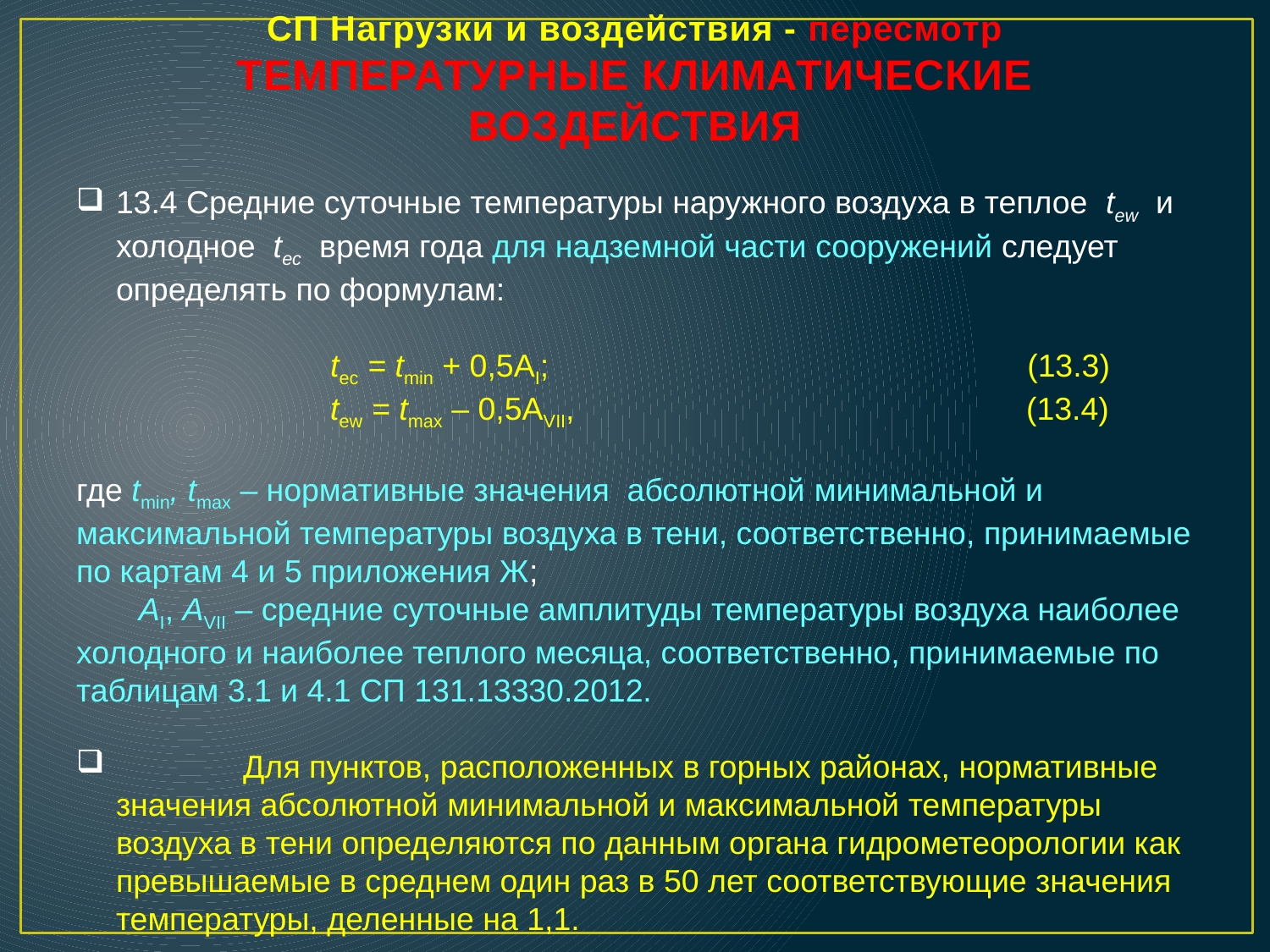

# СП Нагрузки и воздействия - пересмотр ТЕМПЕРАТУРНЫЕ КЛИМАТИЧЕСКИЕ ВОЗДЕЙСТВИЯ
13.4 Средние суточные температуры наружного воздуха в теплое  tew  и  холодное  tec  время года для надземной части сооружений следует определять по формулам:

		tec = tmin + 0,5AI;                                                      (13.3)
		tew = tmax – 0,5AVII,                                                   (13.4)

где tmin, tmax – нормативные значения  абсолютной минимальной и максимальной температуры воздуха в тени, соответственно, принимаемые по картам 4 и 5 приложения Ж;
       АI, АVII – средние суточные амплитуды температуры воздуха наиболее холодного и наиболее теплого месяца, соответственно, принимаемые по таблицам 3.1 и 4.1 СП 131.13330.2012.

	Для пунктов, расположенных в горных районах, нормативные значения абсолютной минимальной и максимальной температуры воздуха в тени определяются по данным органа гидрометеорологии как превышаемые в среднем один раз в 50 лет соответствующие значения температуры, деленные на 1,1.